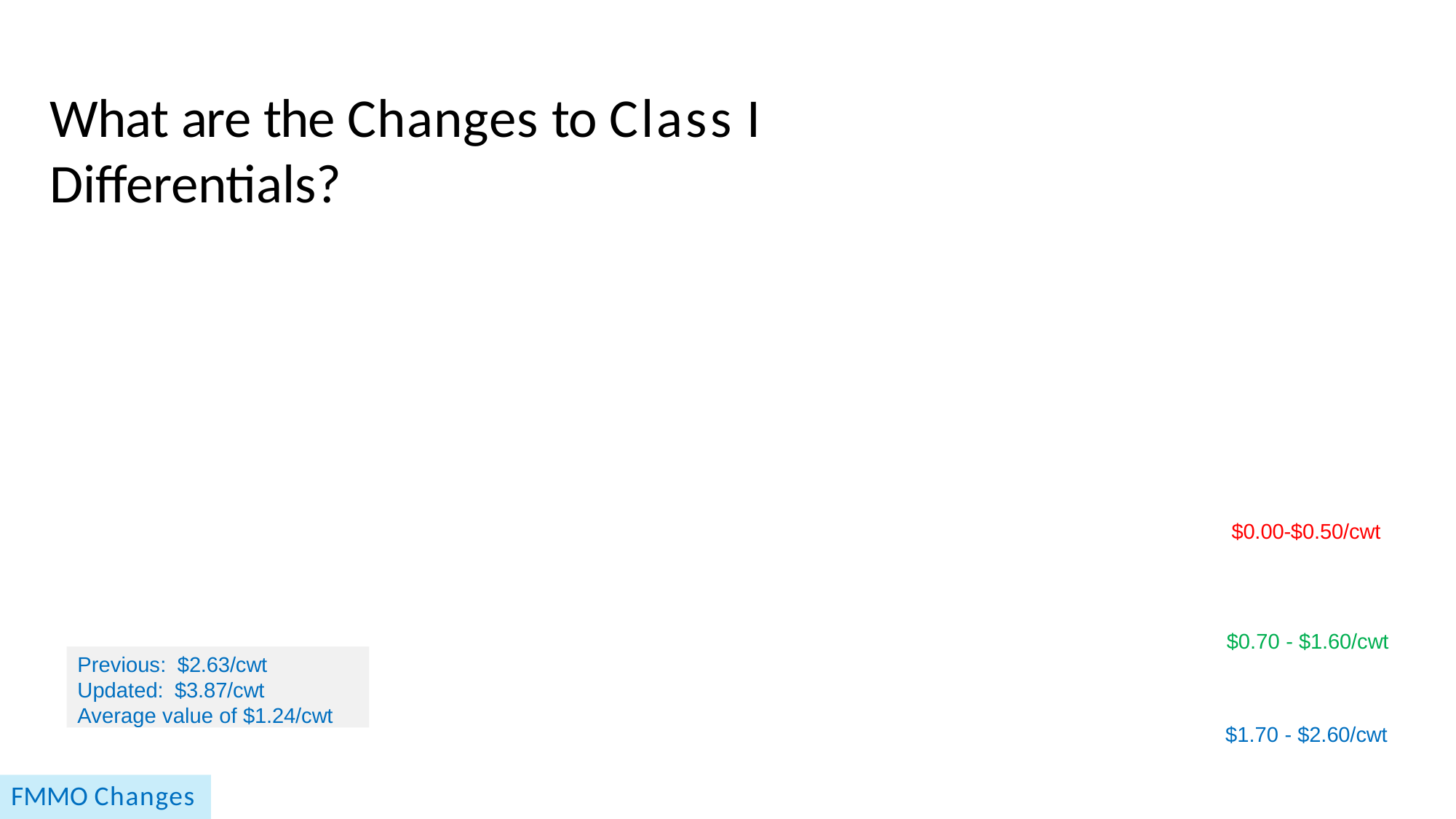

# What are the Changes to Class I Differentials?
$0.00-$0.50/cwt
$0.70 - $1.60/cwt
Previous: $2.63/cwt Updated: $3.87/cwt Average value of $1.24/cwt
$1.70 - $2.60/cwt

FMMO Changes